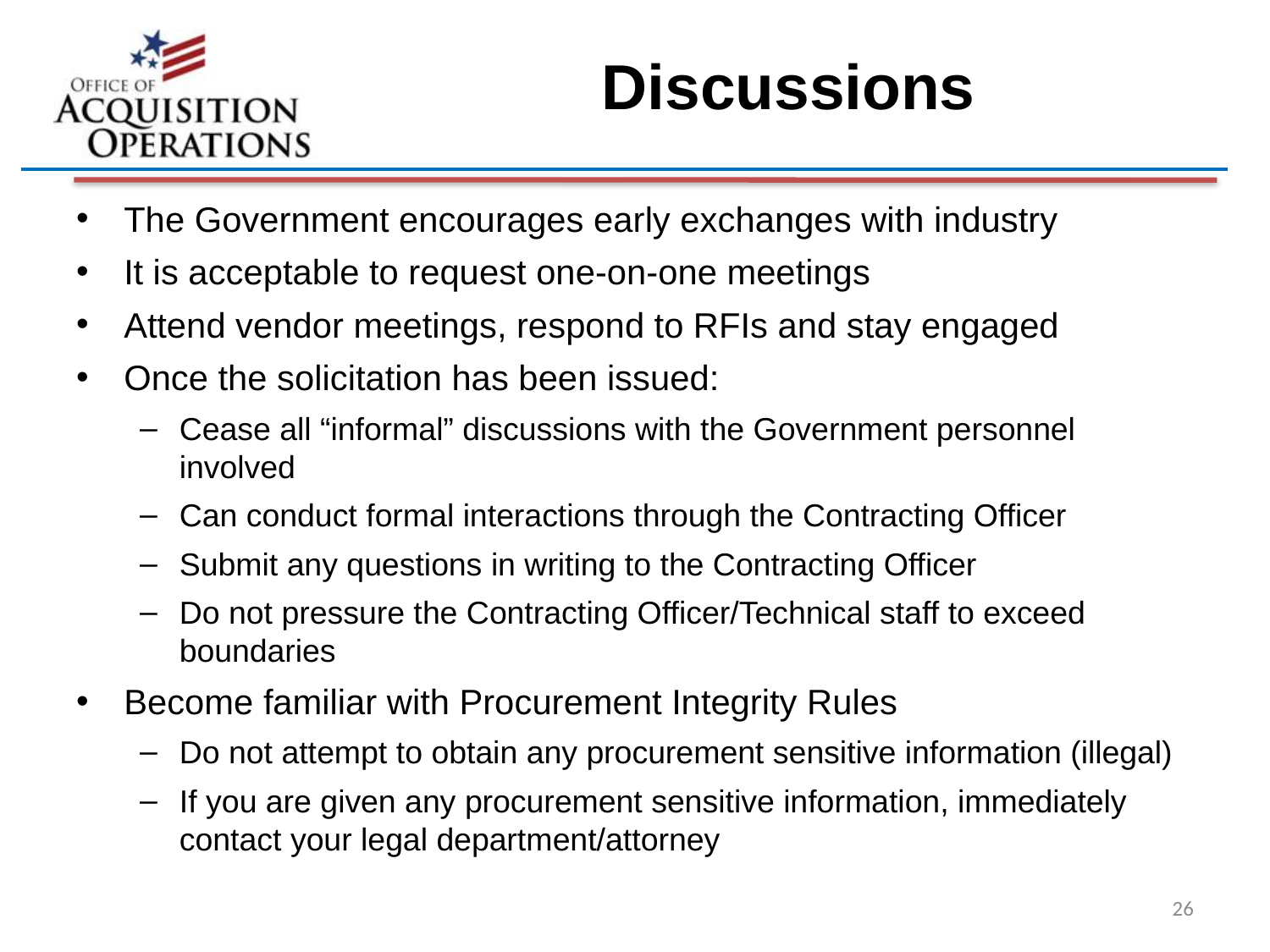

# Discussions
The Government encourages early exchanges with industry
It is acceptable to request one-on-one meetings
Attend vendor meetings, respond to RFIs and stay engaged
Once the solicitation has been issued:
Cease all “informal” discussions with the Government personnel involved
Can conduct formal interactions through the Contracting Officer
Submit any questions in writing to the Contracting Officer
Do not pressure the Contracting Officer/Technical staff to exceed boundaries
Become familiar with Procurement Integrity Rules
Do not attempt to obtain any procurement sensitive information (illegal)
If you are given any procurement sensitive information, immediately contact your legal department/attorney
26